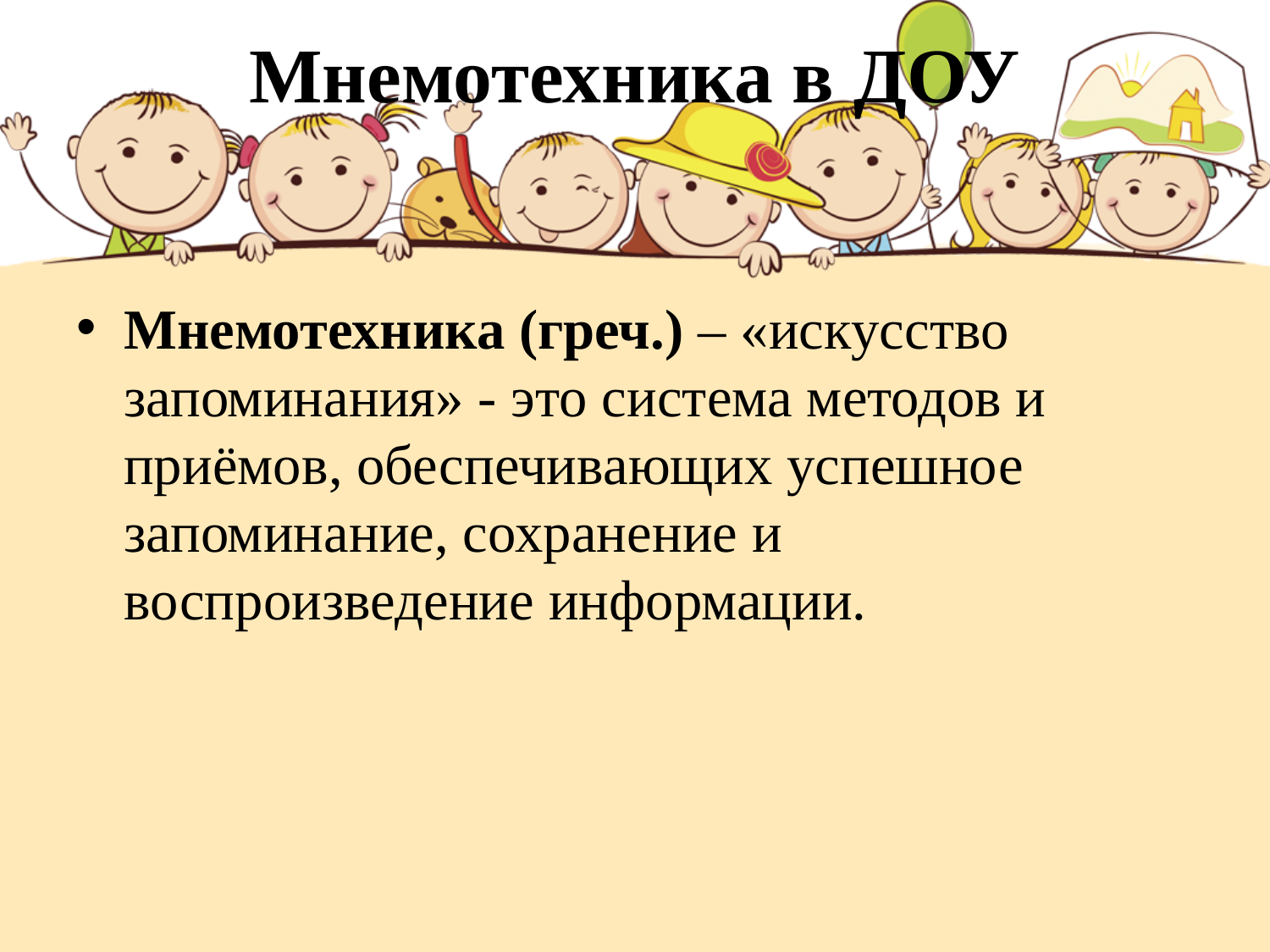

# Мнемотехника в ДОУ
Мнемотехника (греч.) – «искусство запоминания» - это система методов и приёмов, обеспечивающих успешное запоминание, сохранение и воспроизведение информации.